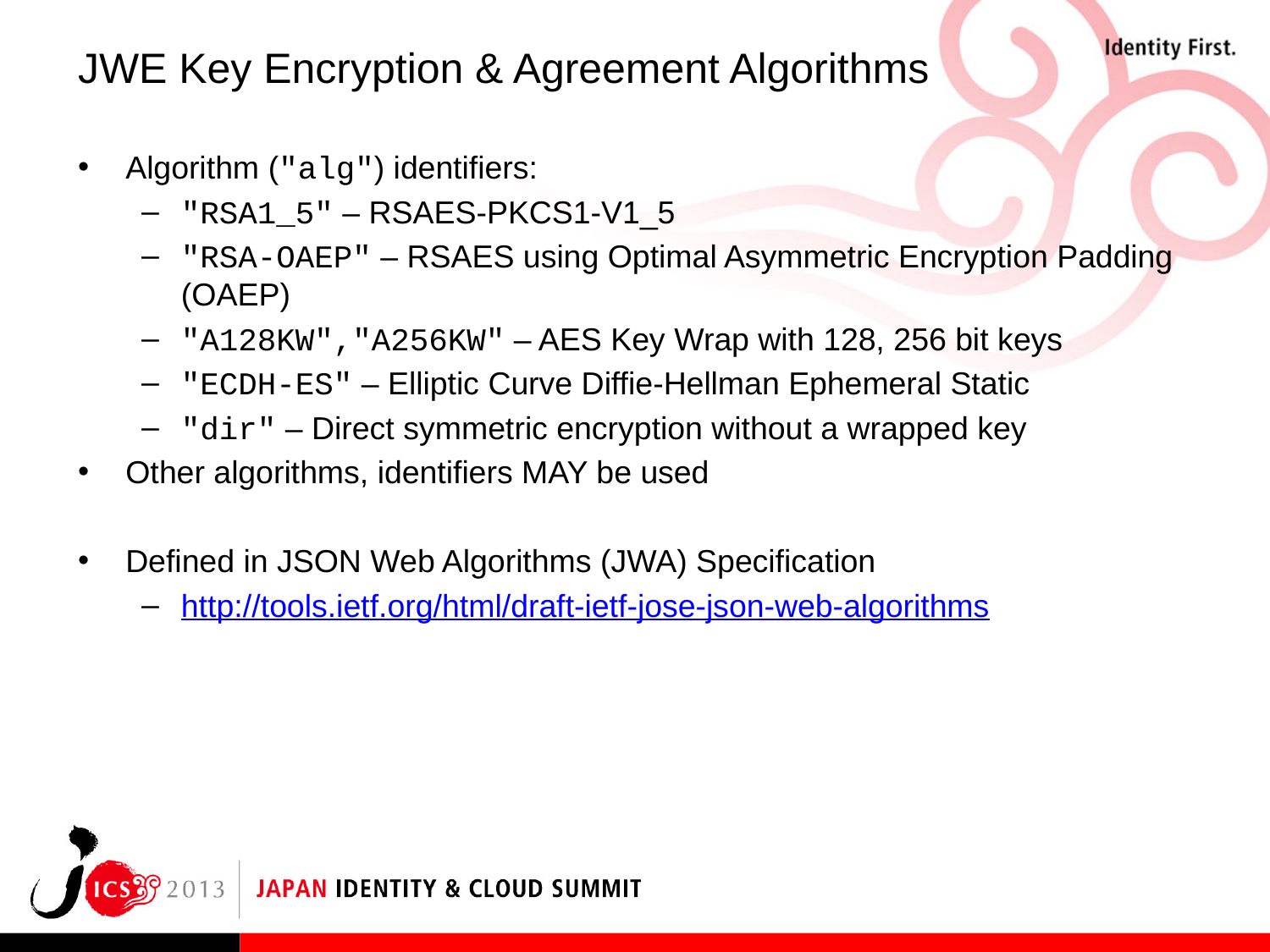

# JWE Key Encryption & Agreement Algorithms
Algorithm ("alg") identifiers:
"RSA1_5" – RSAES-PKCS1-V1_5
"RSA-OAEP" – RSAES using Optimal Asymmetric Encryption Padding (OAEP)
"A128KW","A256KW" – AES Key Wrap with 128, 256 bit keys
"ECDH-ES" – Elliptic Curve Diffie-Hellman Ephemeral Static
"dir" – Direct symmetric encryption without a wrapped key
Other algorithms, identifiers MAY be used

Defined in JSON Web Algorithms (JWA) Specification
http://tools.ietf.org/html/draft-ietf-jose-json-web-algorithms